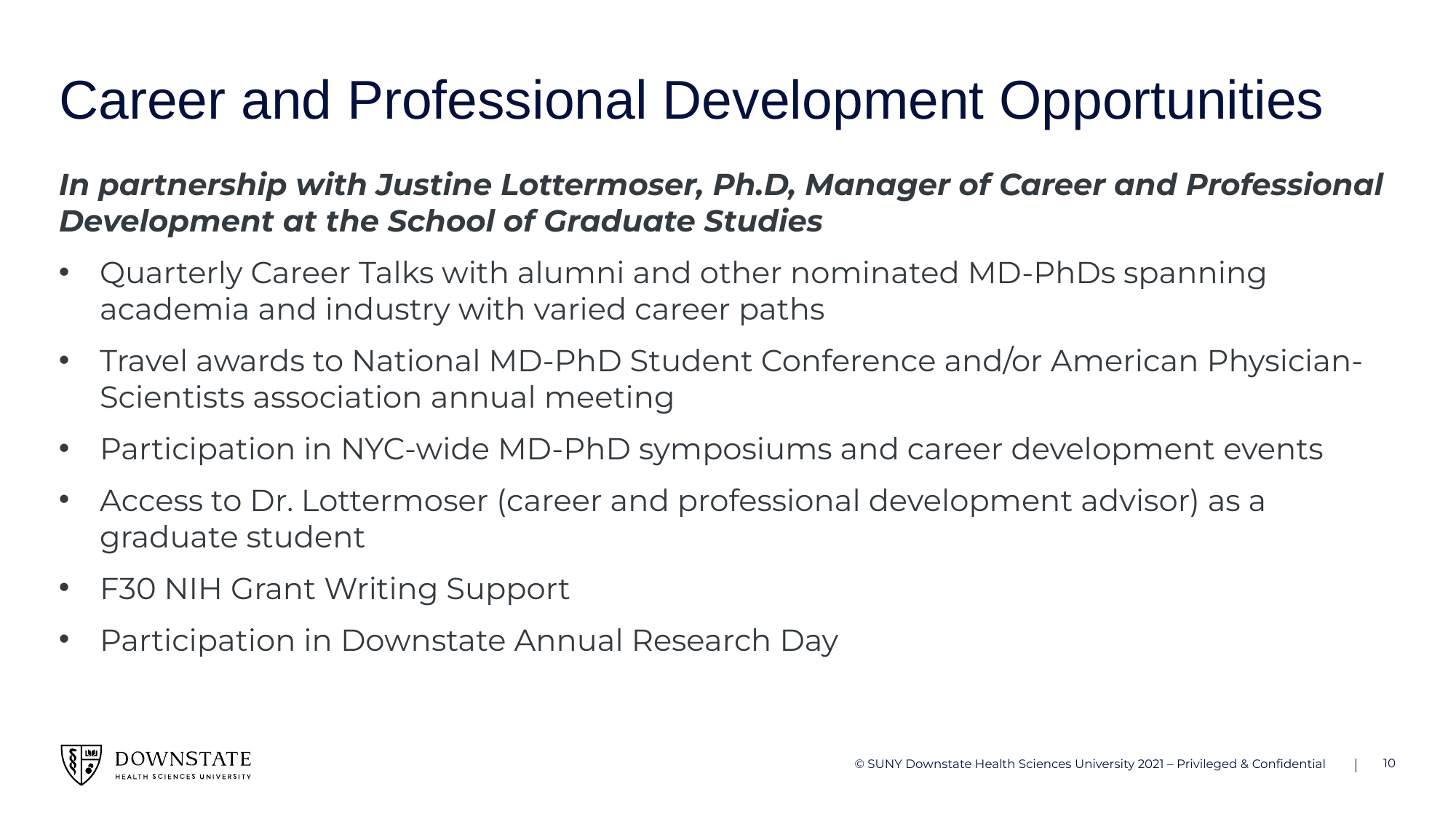

# Career and Professional Development Opportunities
In partnership with Justine Lottermoser, Ph.D, Manager of Career and Professional Development at the School of Graduate Studies
Quarterly Career Talks with alumni and other nominated MD-PhDs spanning academia and industry with varied career paths
Travel awards to National MD-PhD Student Conference and/or American Physician-Scientists association annual meeting
Participation in NYC-wide MD-PhD symposiums and career development events
Access to Dr. Lottermoser (career and professional development advisor) as a graduate student
F30 NIH Grant Writing Support
Participation in Downstate Annual Research Day
10
© SUNY Downstate Health Sciences University 2021 – Privileged & Confidential